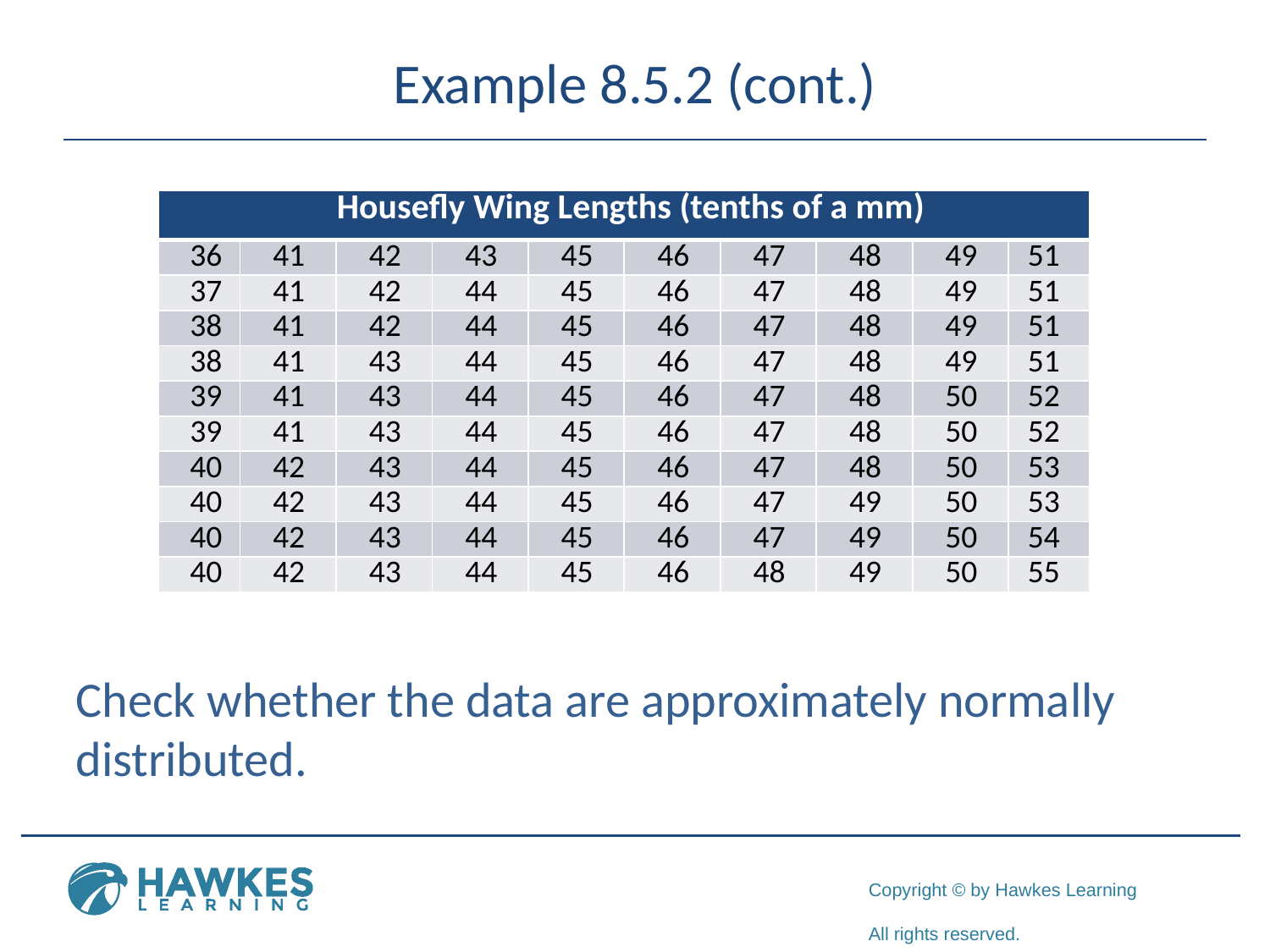

# Example 8.5.2 (cont.)

Check whether the data are approximately normally distributed.
| Housefly Wing Lengths (tenths of a mm) |  |  |  |  |  |  |  |  |  |
| --- | --- | --- | --- | --- | --- | --- | --- | --- | --- |
| 36 | 41 | 42 | 43 | 45 | 46 | 47 | 48 | 49 | 51 |
| 37 | 41 | 42 | 44 | 45 | 46 | 47 | 48 | 49 | 51 |
| 38 | 41 | 42 | 44 | 45 | 46 | 47 | 48 | 49 | 51 |
| 38 | 41 | 43 | 44 | 45 | 46 | 47 | 48 | 49 | 51 |
| 39 | 41 | 43 | 44 | 45 | 46 | 47 | 48 | 50 | 52 |
| 39 | 41 | 43 | 44 | 45 | 46 | 47 | 48 | 50 | 52 |
| 40 | 42 | 43 | 44 | 45 | 46 | 47 | 48 | 50 | 53 |
| 40 | 42 | 43 | 44 | 45 | 46 | 47 | 49 | 50 | 53 |
| 40 | 42 | 43 | 44 | 45 | 46 | 47 | 49 | 50 | 54 |
| 40 | 42 | 43 | 44 | 45 | 46 | 48 | 49 | 50 | 55 |